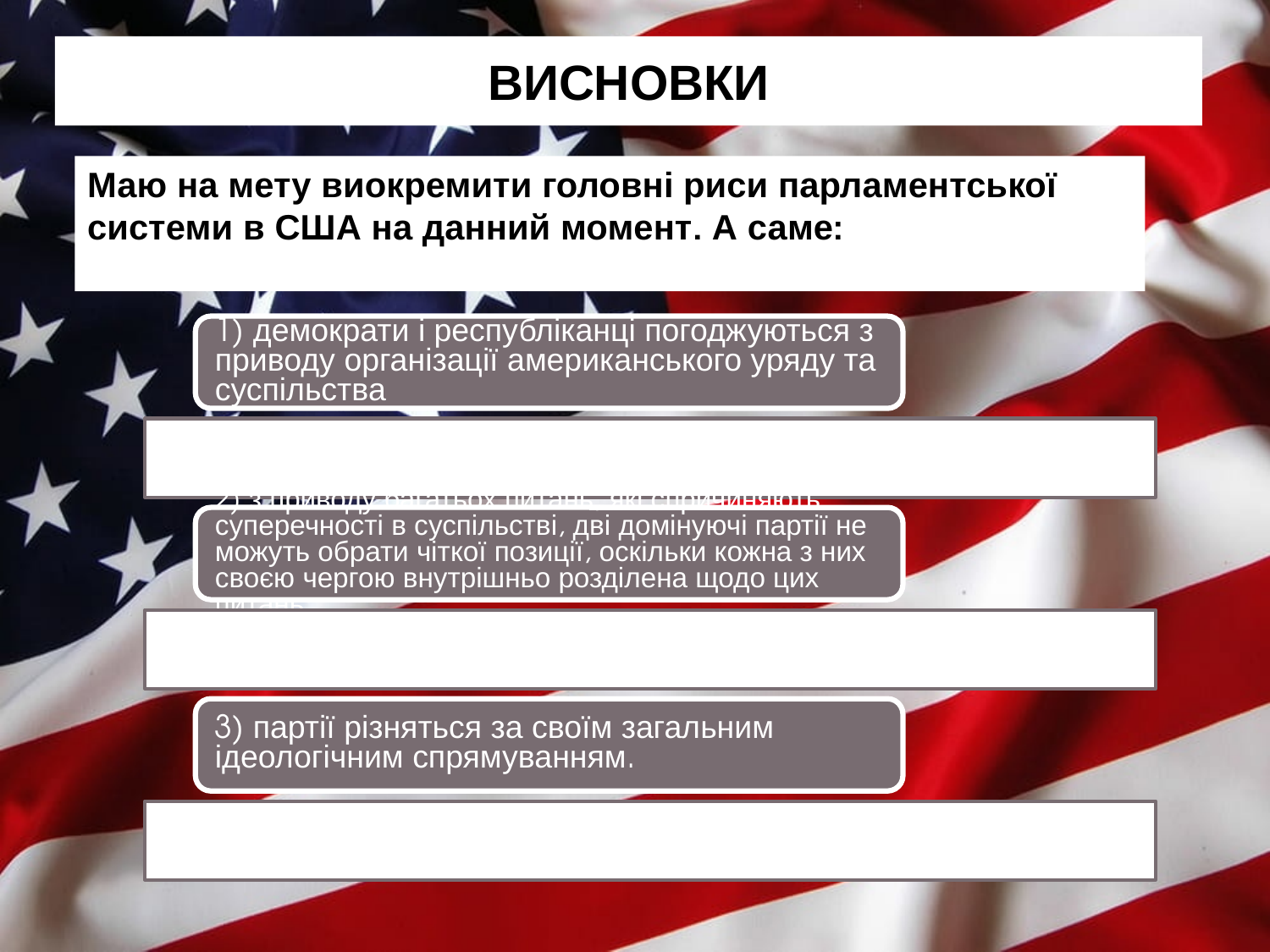

# Висновки
Маю на мету виокремити головні риси парламентської системи в США на данний момент. А саме:

1) демократи і республіканці погоджуються з приводу організації американського уряду та суспільства
2) з приводу багатьох питань, які спричиняють суперечності в суспільстві, дві домінуючі партії не можуть обрати чіткої позиції, оскільки кожна з них своєю чергою внутрішньо розділена щодо цих питань;
3) партії різняться за своїм загальним ідеологічним спрямуванням.